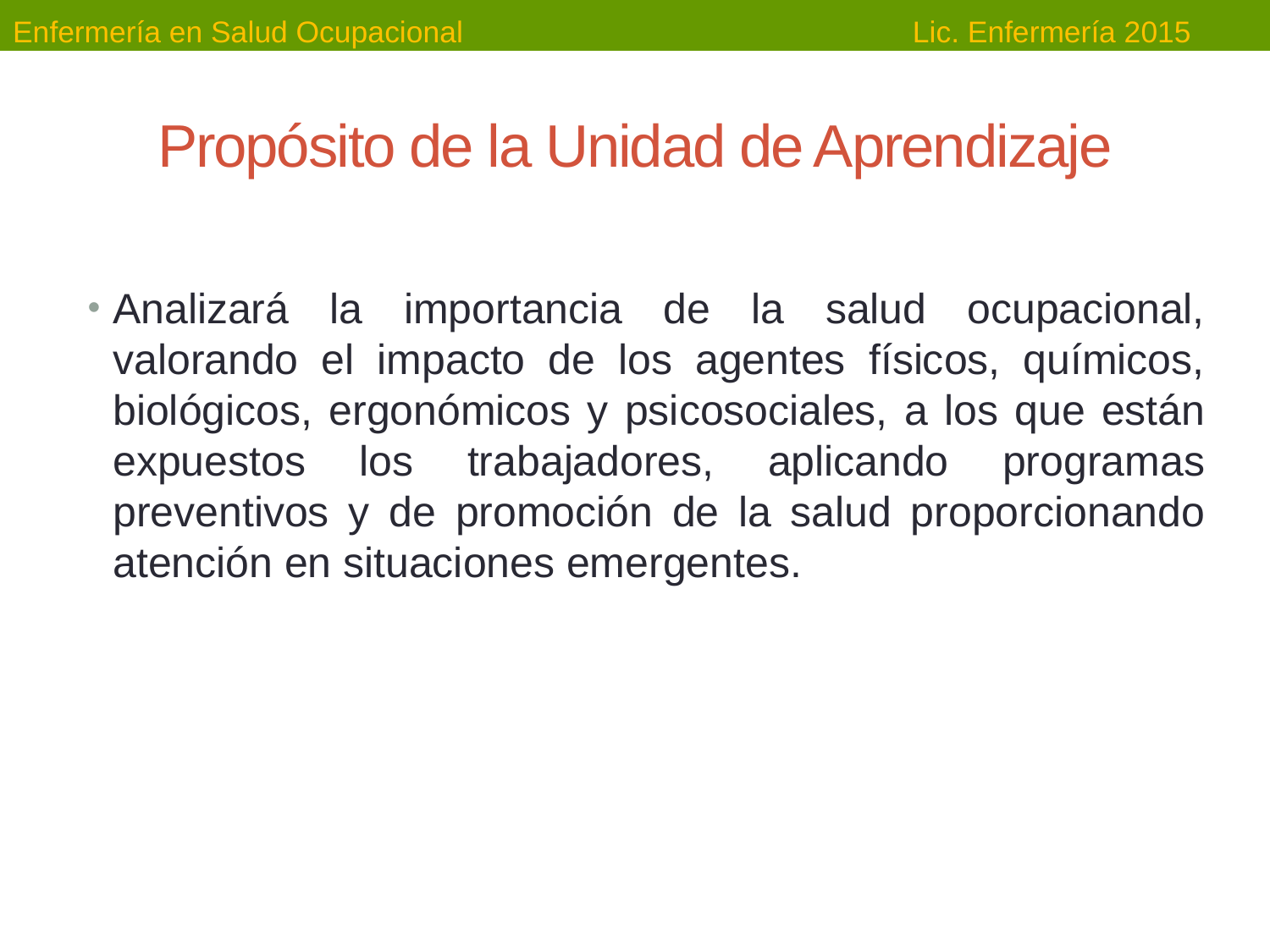

# Propósito de la Unidad de Aprendizaje
Analizará la importancia de la salud ocupacional, valorando el impacto de los agentes físicos, químicos, biológicos, ergonómicos y psicosociales, a los que están expuestos los trabajadores, aplicando programas preventivos y de promoción de la salud proporcionando atención en situaciones emergentes.